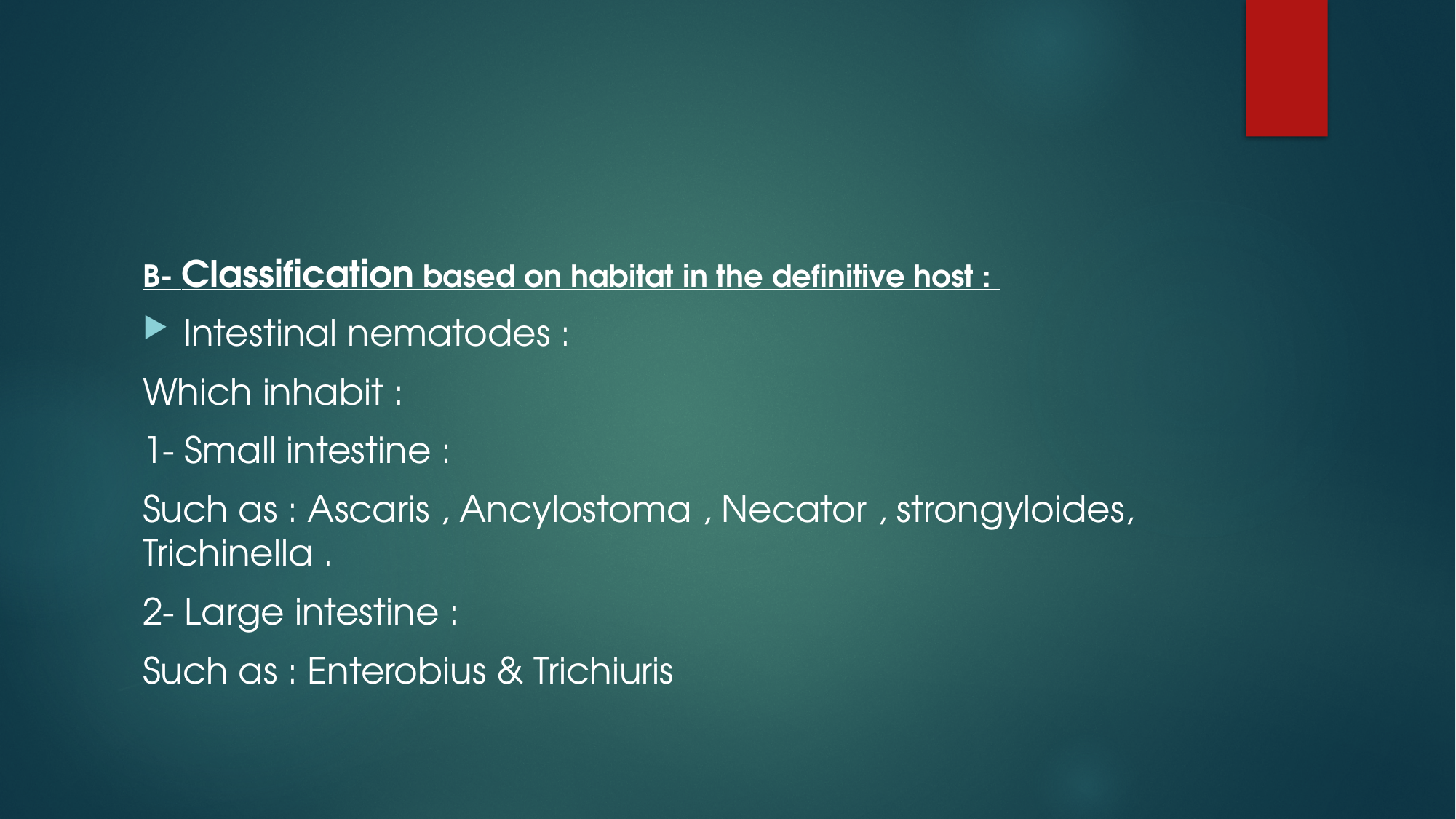

#
B- Classification based on habitat in the definitive host :
Intestinal nematodes :
Which inhabit :
1- Small intestine :
Such as : Ascaris , Ancylostoma , Necator , strongyloides, Trichinella .
2- Large intestine :
Such as : Enterobius & Trichiuris